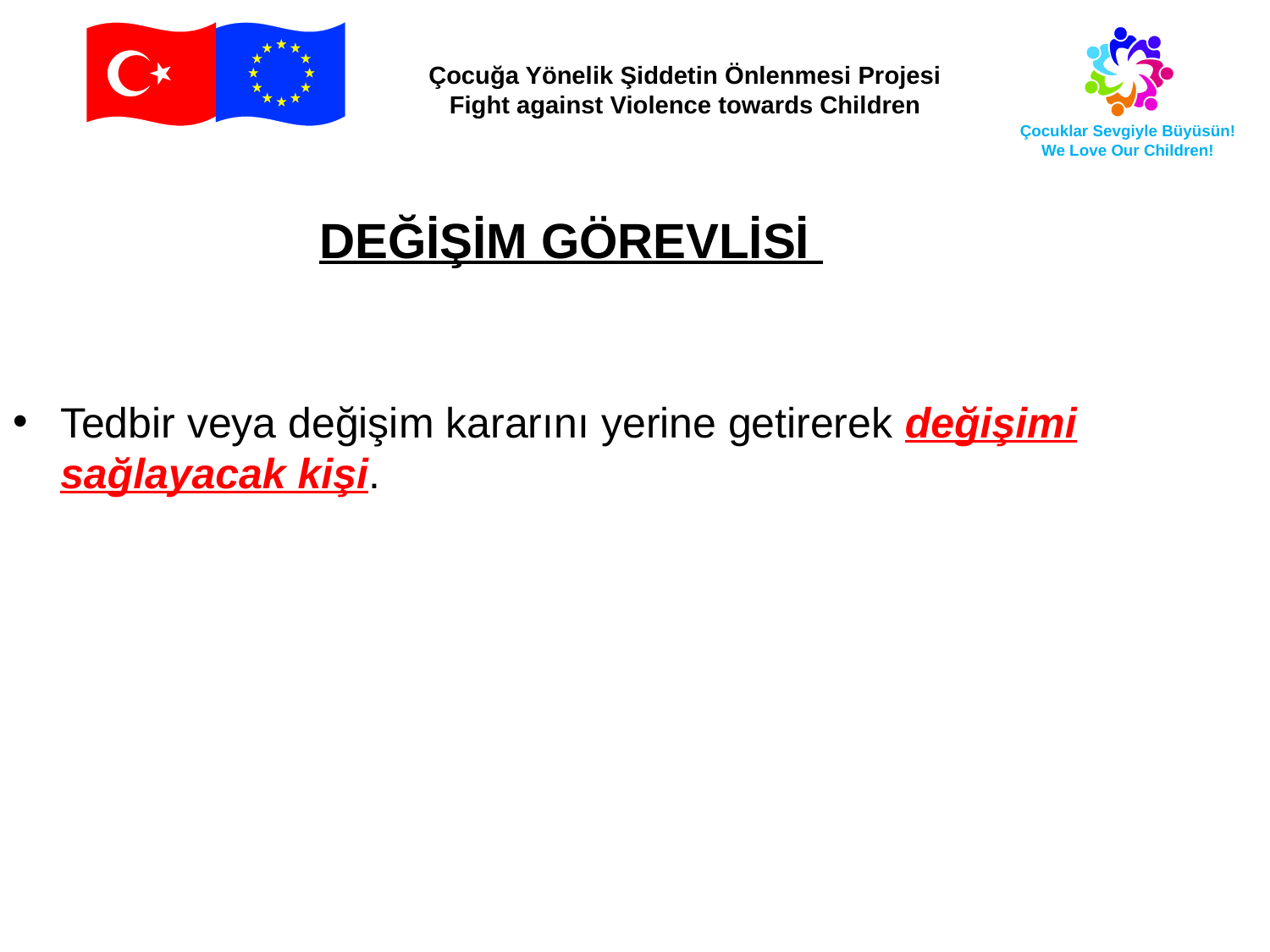

DEĞİŞİM GÖREVLİSİ

Tedbir veya değişim kararını yerine getirerek değişimi sağlayacak kişi.